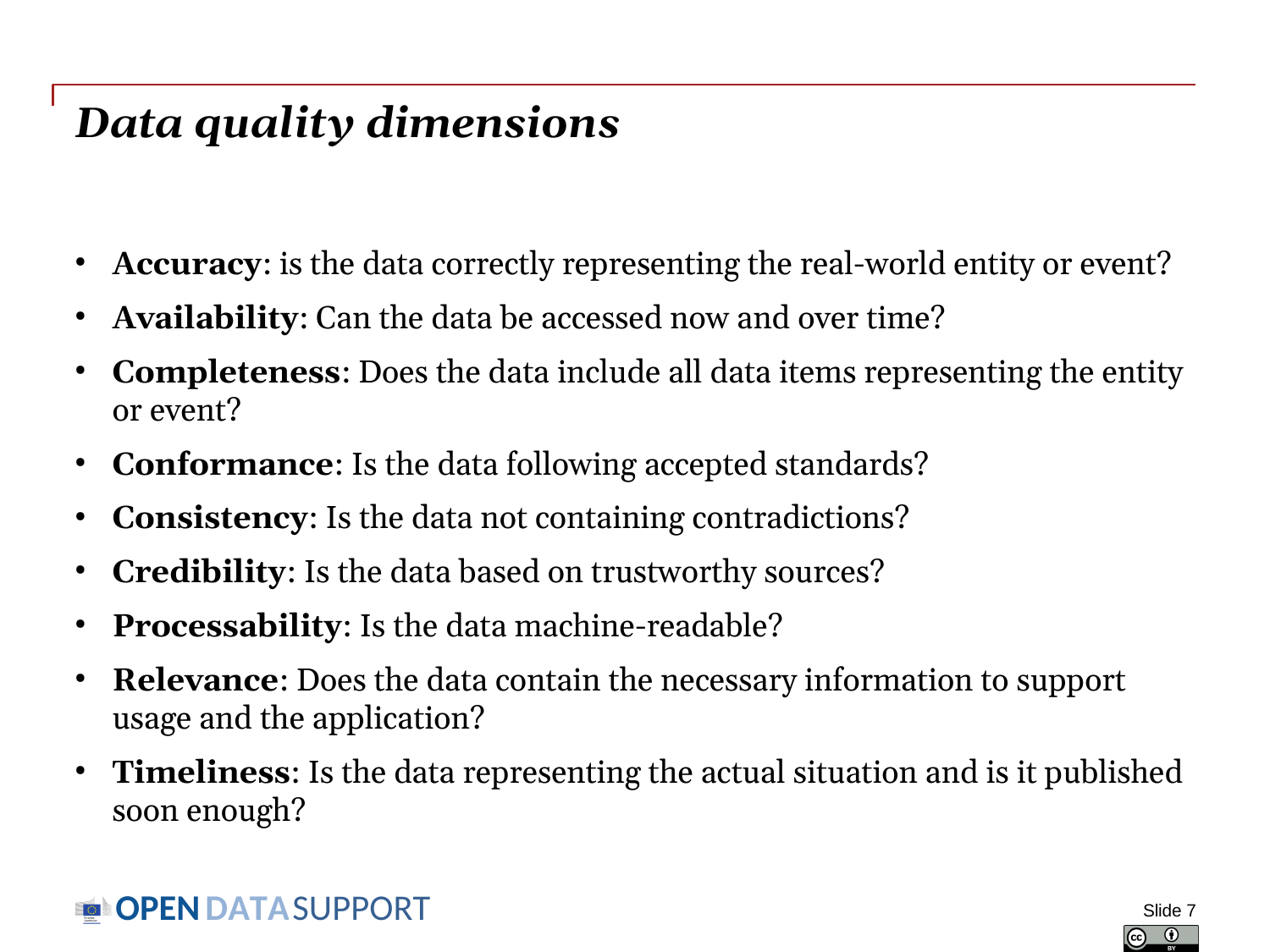

# Data quality dimensions
Accuracy: is the data correctly representing the real-world entity or event?
Availability: Can the data be accessed now and over time?
Completeness: Does the data include all data items representing the entity or event?
Conformance: Is the data following accepted standards?
Consistency: Is the data not containing contradictions?
Credibility: Is the data based on trustworthy sources?
Processability: Is the data machine-readable?
Relevance: Does the data contain the necessary information to support usage and the application?
Timeliness: Is the data representing the actual situation and is it published soon enough?

Slide 7